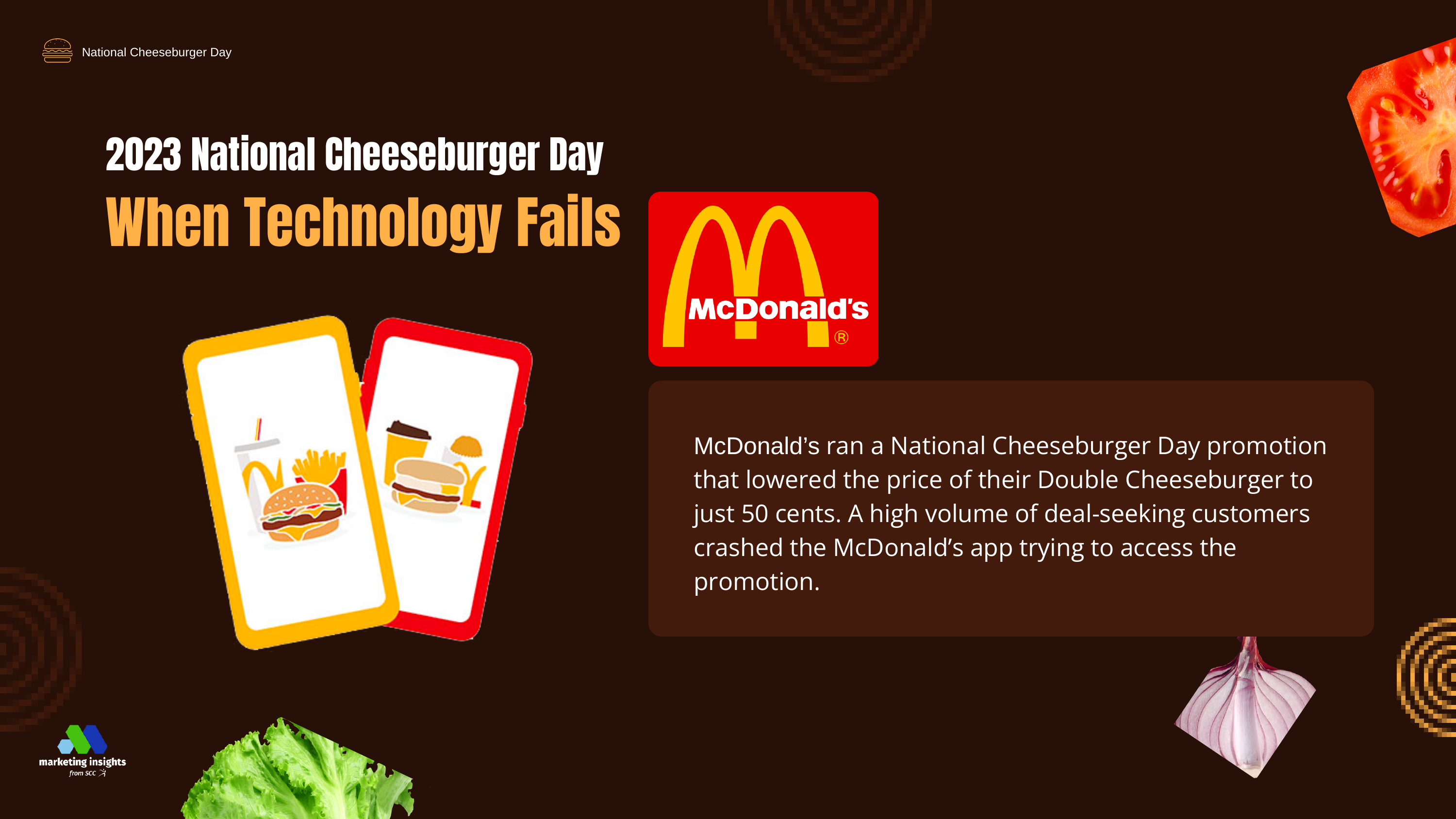

National Cheeseburger Day

2023 National Cheeseburger Day
When Technology Fails

McDonald’s ran a National Cheeseburger Day promotion that lowered the price of their Double Cheeseburger to just 50 cents. A high volume of deal-seeking customers crashed the McDonald’s app trying to access the promotion.